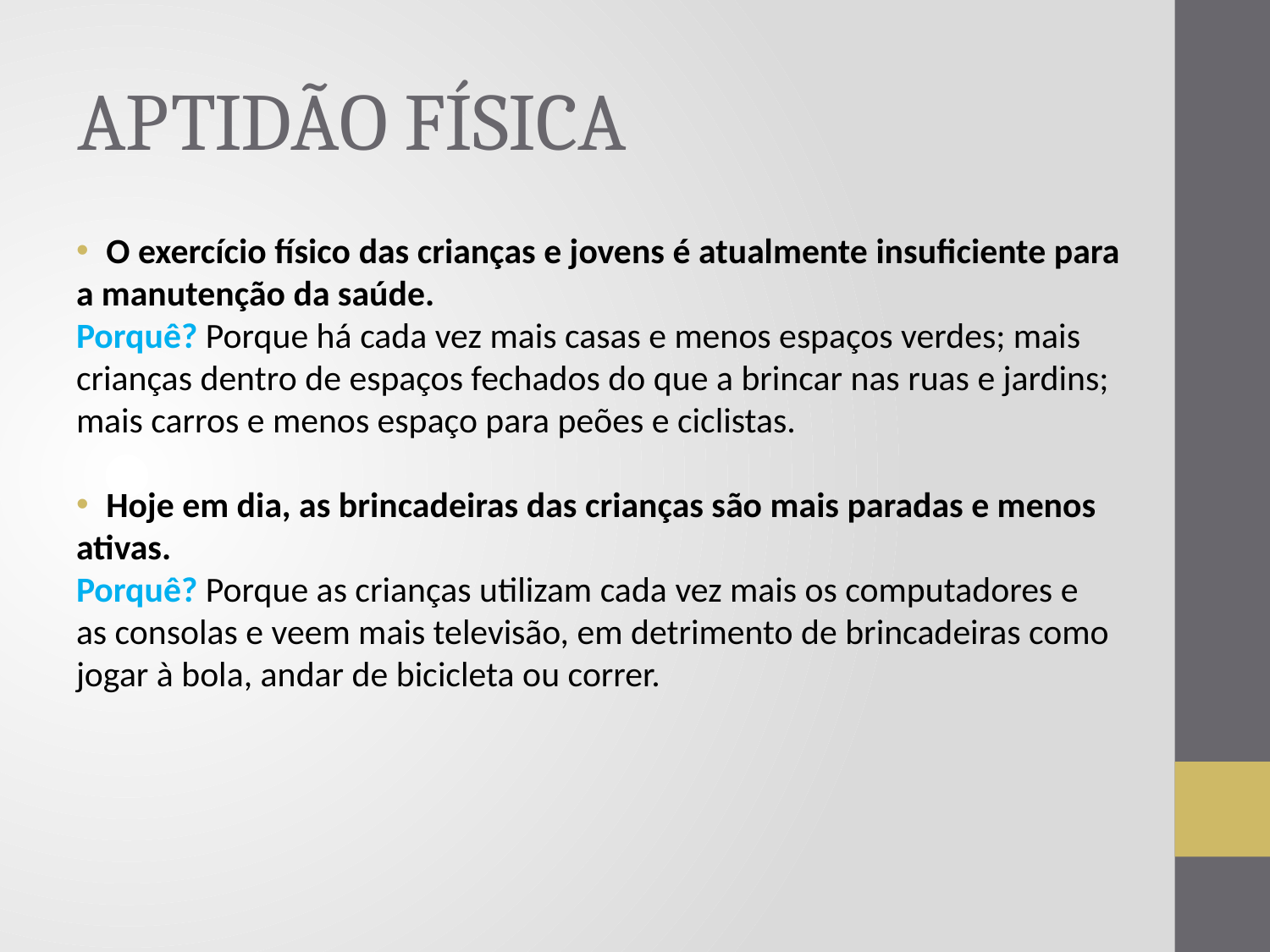

# APTIDÃO FÍSICA
O exercício físico das crianças e jovens é atualmente insuficiente para
a manutenção da saúde.
Porquê? Porque há cada vez mais casas e menos espaços verdes; mais
crianças dentro de espaços fechados do que a brincar nas ruas e jardins;
mais carros e menos espaço para peões e ciclistas.

Hoje em dia, as brincadeiras das crianças são mais paradas e menos
ativas.
Porquê? Porque as crianças utilizam cada vez mais os computadores e
as consolas e veem mais televisão, em detrimento de brincadeiras como
jogar à bola, andar de bicicleta ou correr.